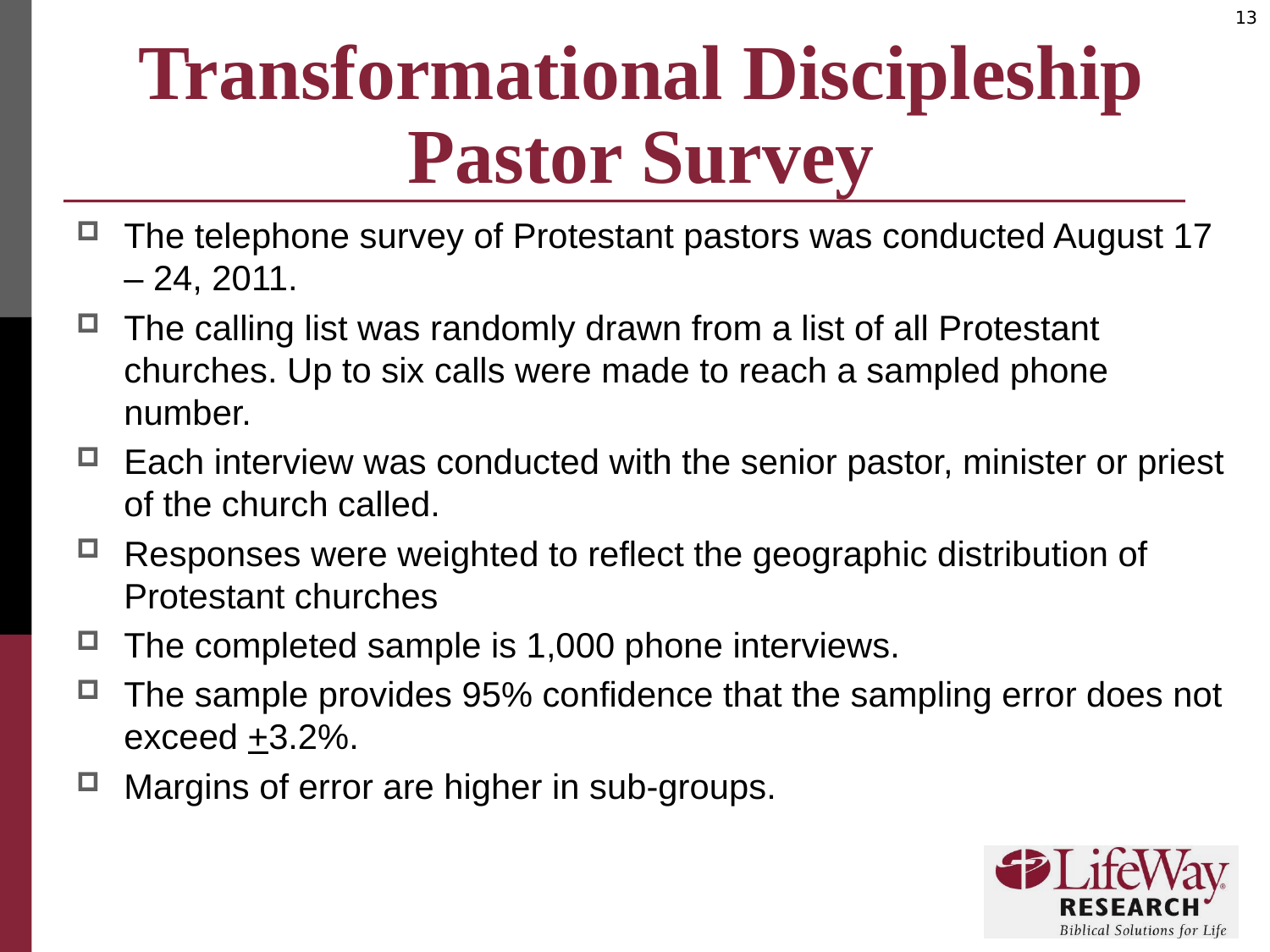

# Transformational Discipleship Pastor Survey
The telephone survey of Protestant pastors was conducted August 17 – 24, 2011.
The calling list was randomly drawn from a list of all Protestant churches. Up to six calls were made to reach a sampled phone number.
Each interview was conducted with the senior pastor, minister or priest of the church called.
Responses were weighted to reflect the geographic distribution of Protestant churches
The completed sample is 1,000 phone interviews.
The sample provides 95% confidence that the sampling error does not exceed +3.2%.
Margins of error are higher in sub-groups.